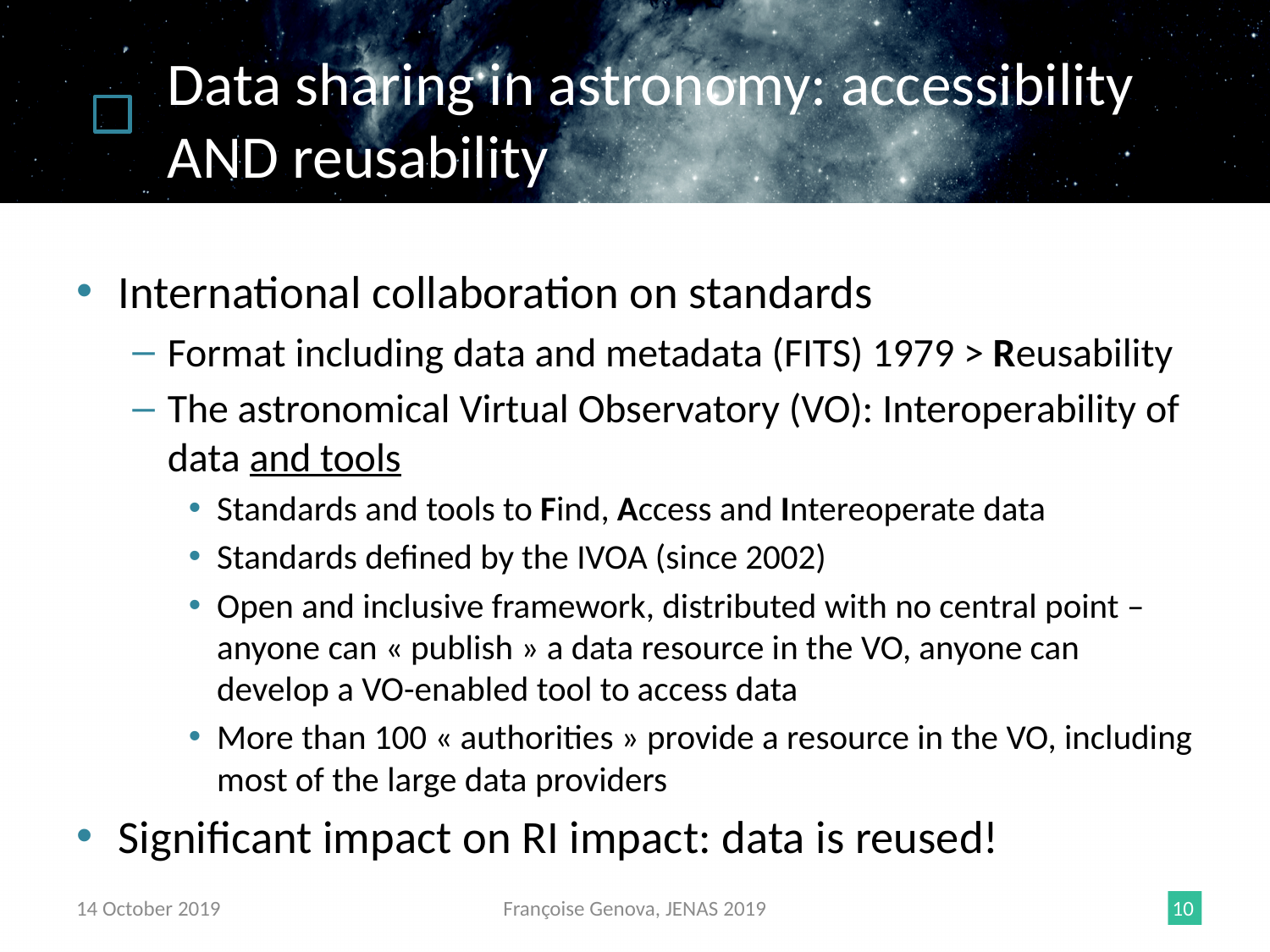

# Data sharing in astronomy: accessibility AND reusability
International collaboration on standards
Format including data and metadata (FITS) 1979 > Reusability
The astronomical Virtual Observatory (VO): Interoperability of data and tools
Standards and tools to Find, Access and Intereoperate data
Standards defined by the IVOA (since 2002)
Open and inclusive framework, distributed with no central point – anyone can « publish » a data resource in the VO, anyone can develop a VO-enabled tool to access data
More than 100 « authorities » provide a resource in the VO, including most of the large data providers
Significant impact on RI impact: data is reused!

14 October 2019
Françoise Genova, JENAS 2019
10